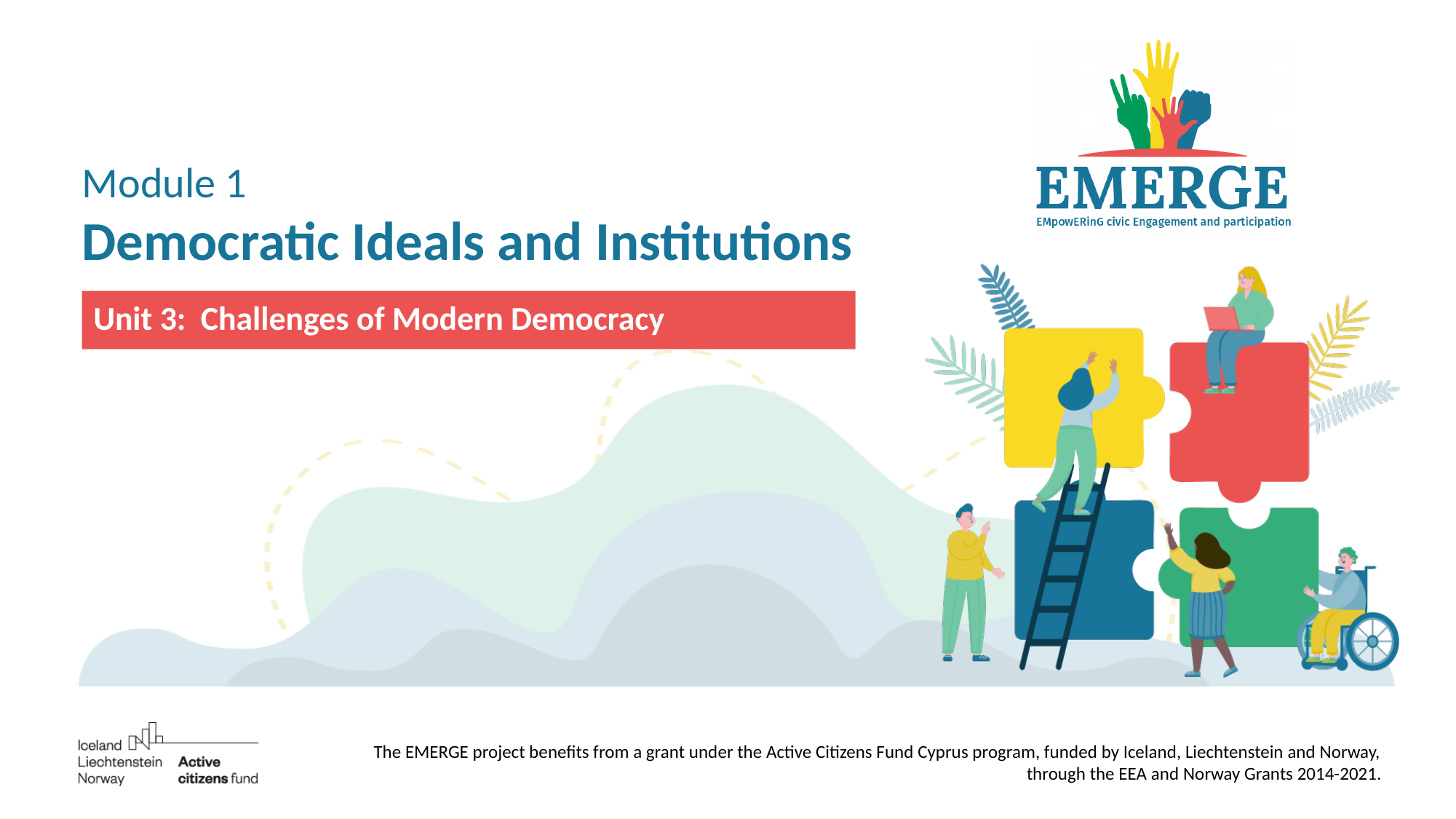

# Module 1 Democratic Ideals and Institutions

Unit 3:  Challenges of Modern Democracy